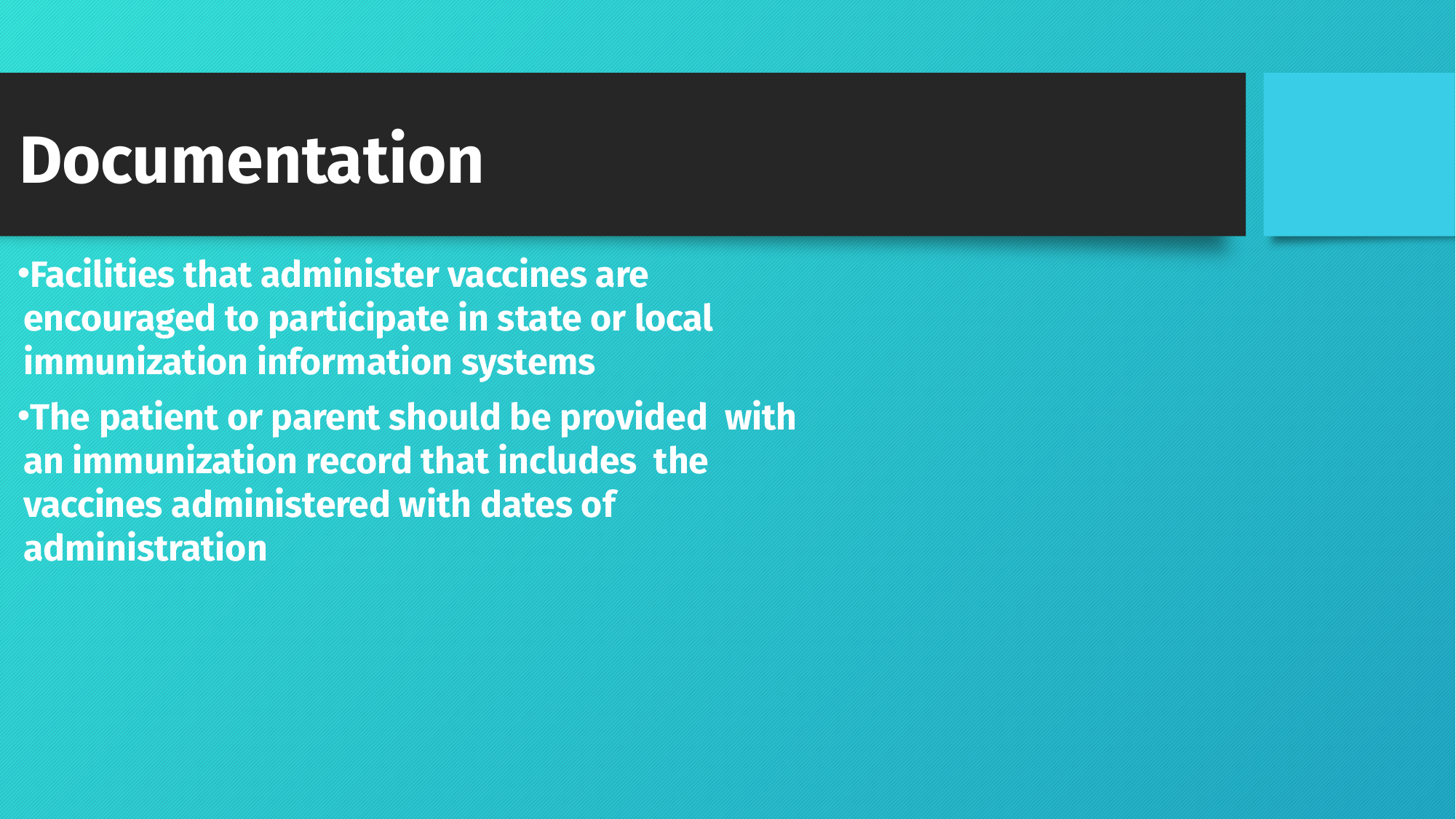

# Documentation
Facilities that administer vaccines are  encouraged to participate in state or local  immunization information systems
The patient or parent should be provided  with an immunization record that includes  the vaccines administered with dates of  administration